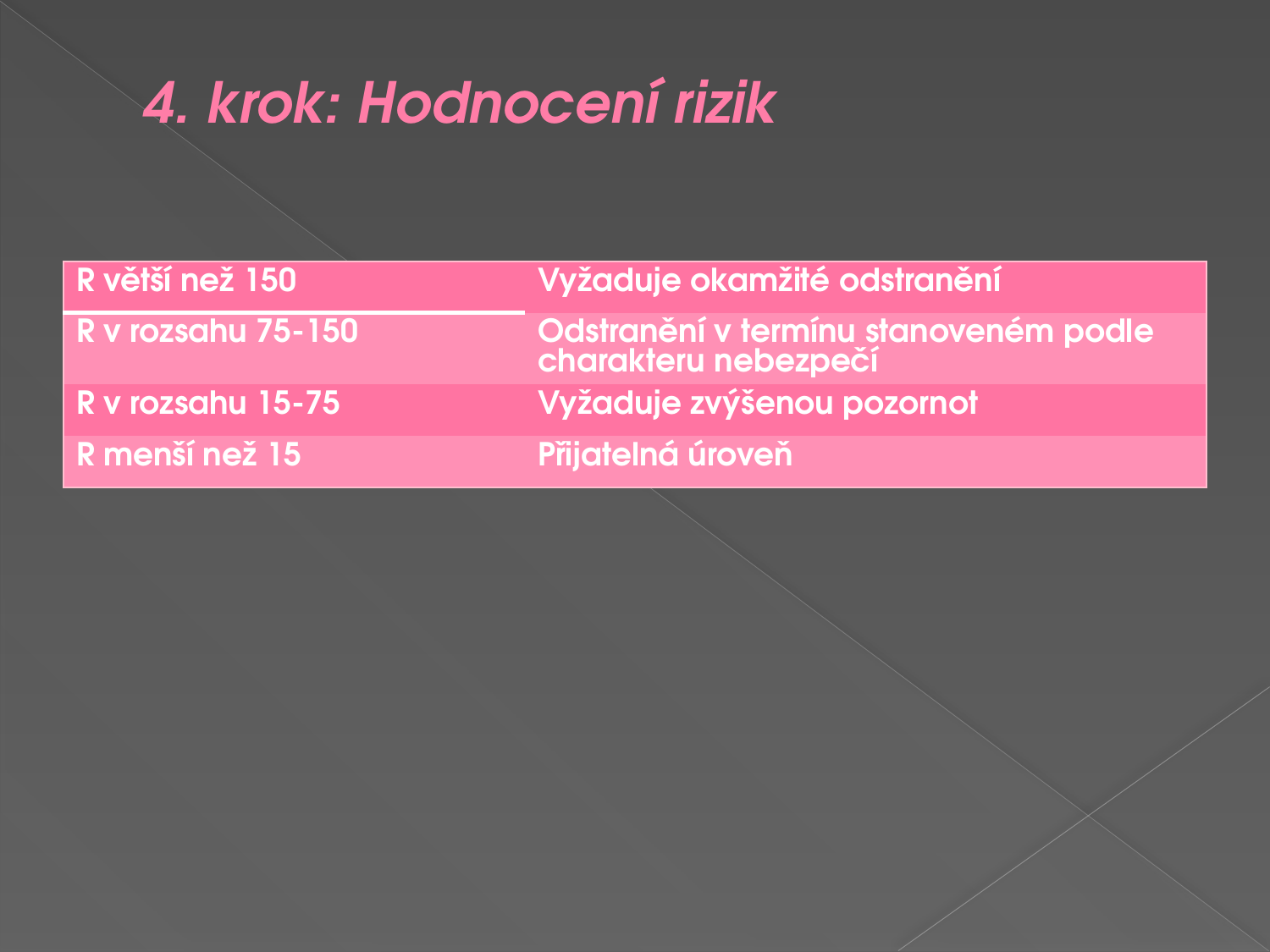

# 4. krok: Hodnocení rizik
| R větší než 150 | Vyžaduje okamžité odstranění |
| --- | --- |
| R v rozsahu 75-150 | Odstranění v termínu stanoveném podle charakteru nebezpečí |
| R v rozsahu 15-75 | Vyžaduje zvýšenou pozornot |
| R menší než 15 | Přijatelná úroveň |